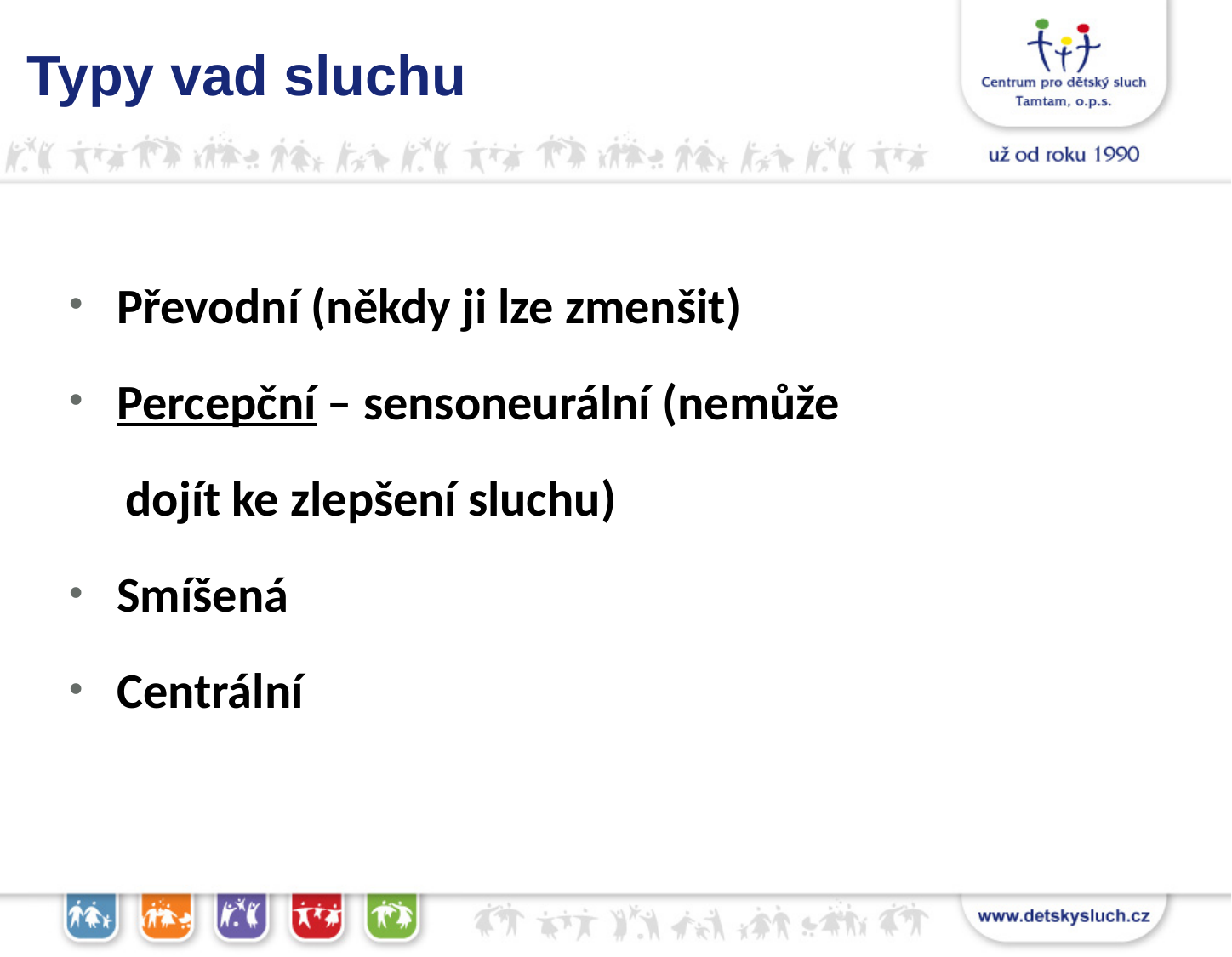

Typy vad sluchu

Převodní (někdy ji lze zmenšit)
Percepční – sensoneurální (nemůže
     dojít ke zlepšení sluchu)
Smíšená
Centrální